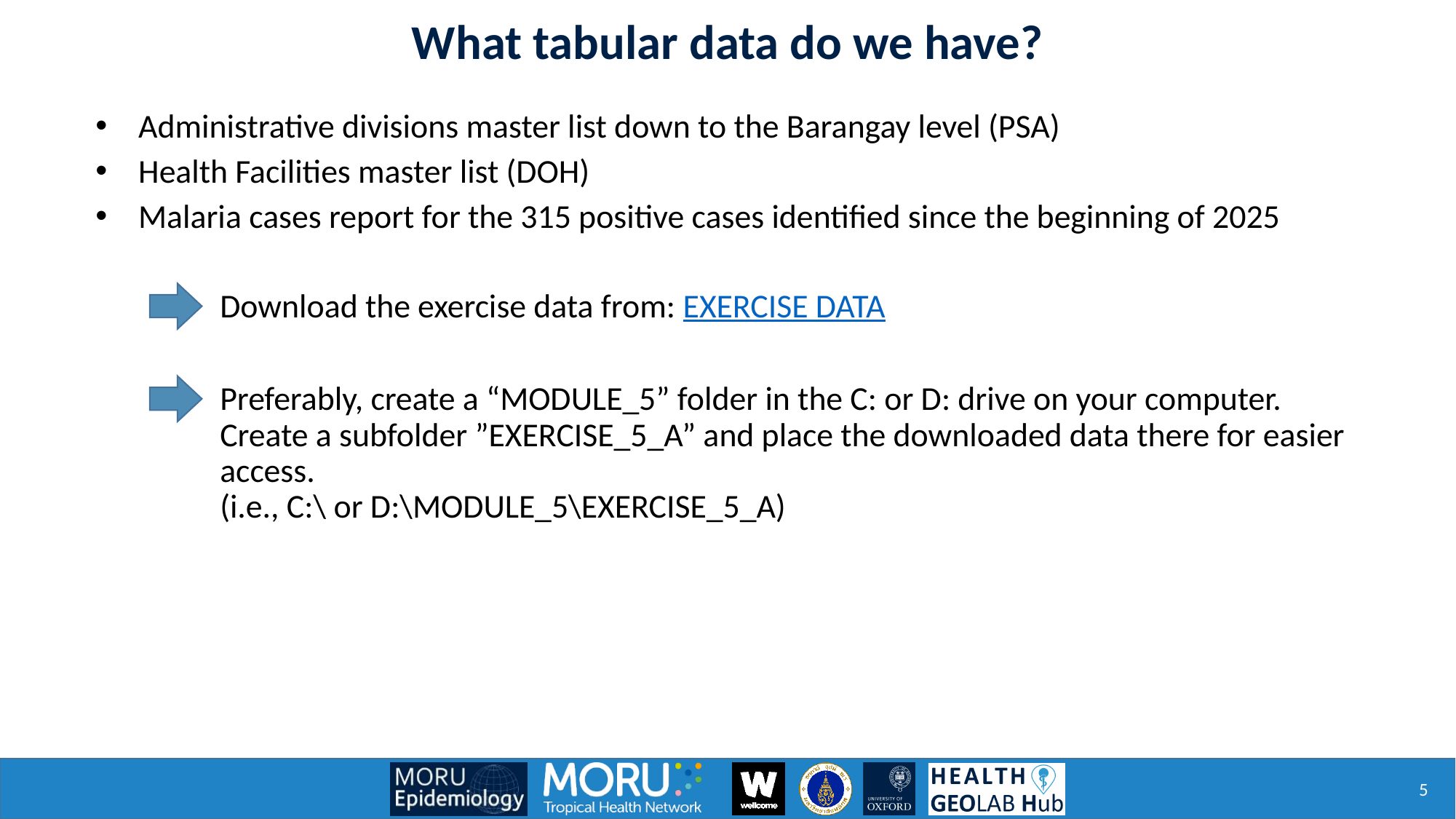

What tabular data do we have?
Administrative divisions master list down to the Barangay level (PSA)
Health Facilities master list (DOH)
Malaria cases report for the 315 positive cases identified since the beginning of 2025

Download the exercise data from: EXERCISE DATA

Preferably, create a “MODULE_5” folder in the C: or D: drive on your computer.  Create a subfolder ”EXERCISE_5_A” and place the downloaded data there for easier access.
(i.e., C:\ or D:\MODULE_5\EXERCISE_5_A)